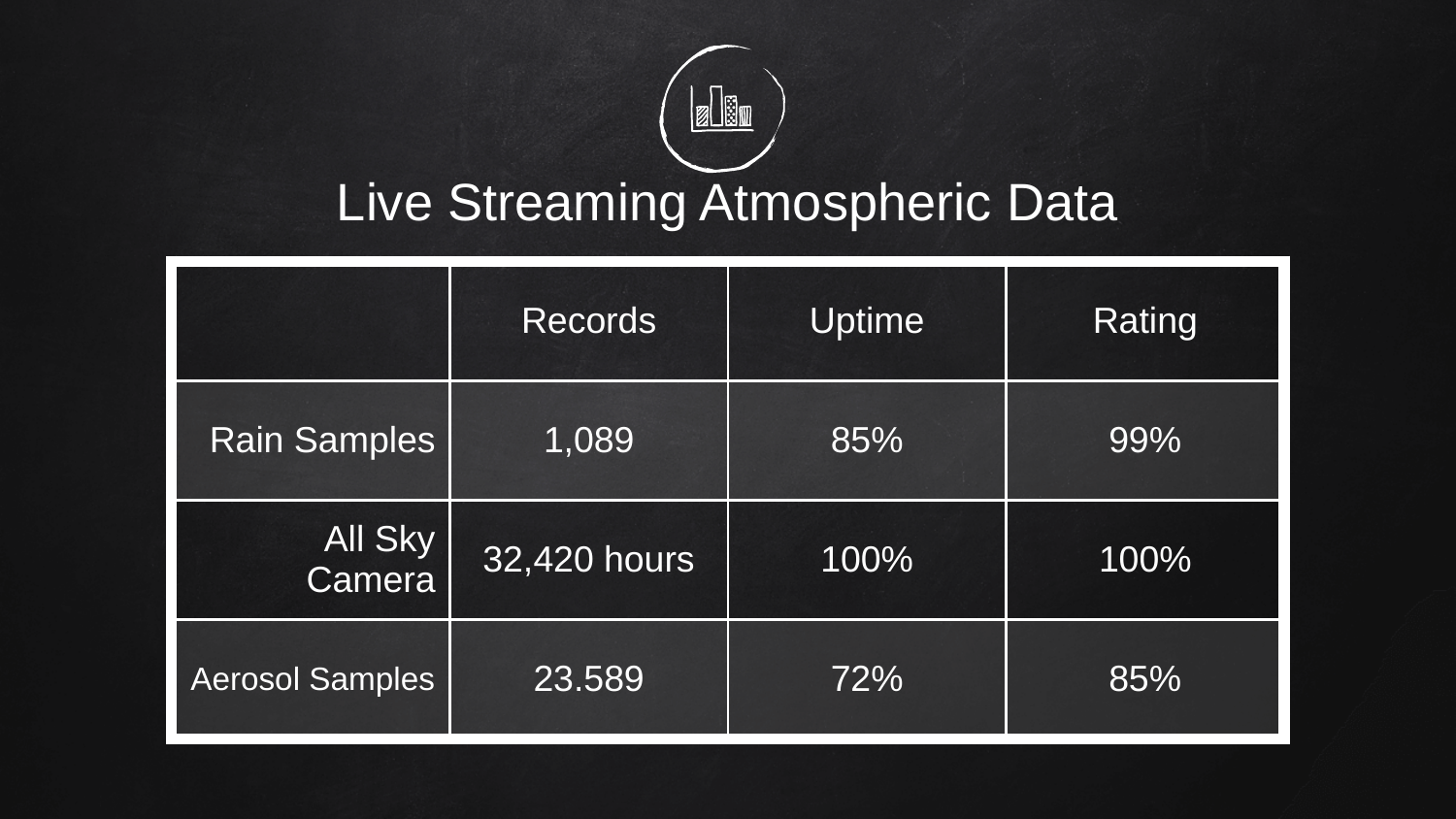

# Live Streaming Atmospheric Data
|  | Records | Uptime | Rating |
| --- | --- | --- | --- |
| Rain Samples | 1,089 | 85% | 99% |
| All Sky Camera | 32,420 hours | 100% | 100% |
| Aerosol Samples | 23.589 | 72% | 85% |